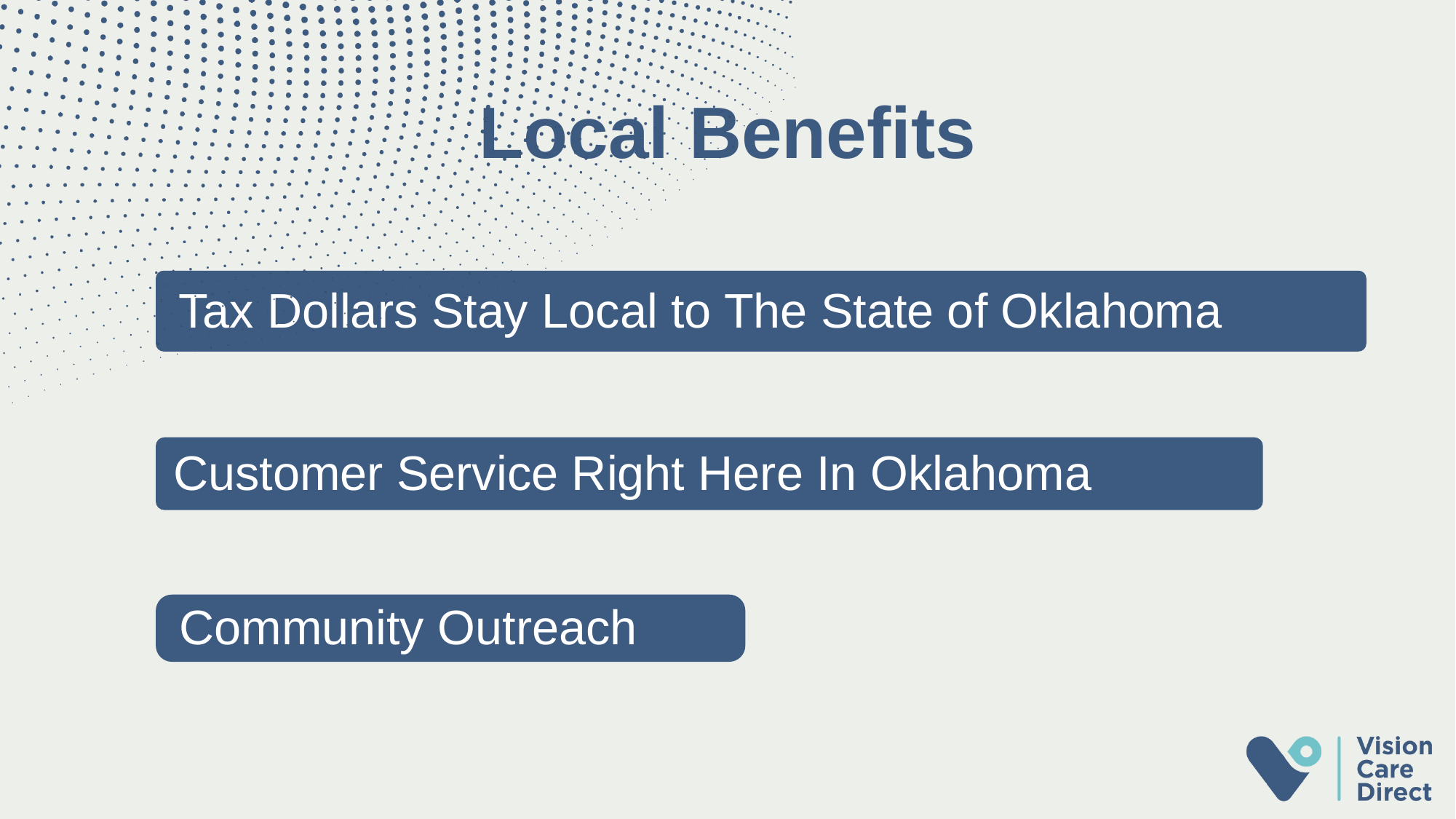

Local Benefits
Tax Dollars Stay Local to The State of Oklahoma

Customer Service Right Here In Oklahoma

Community Outreach